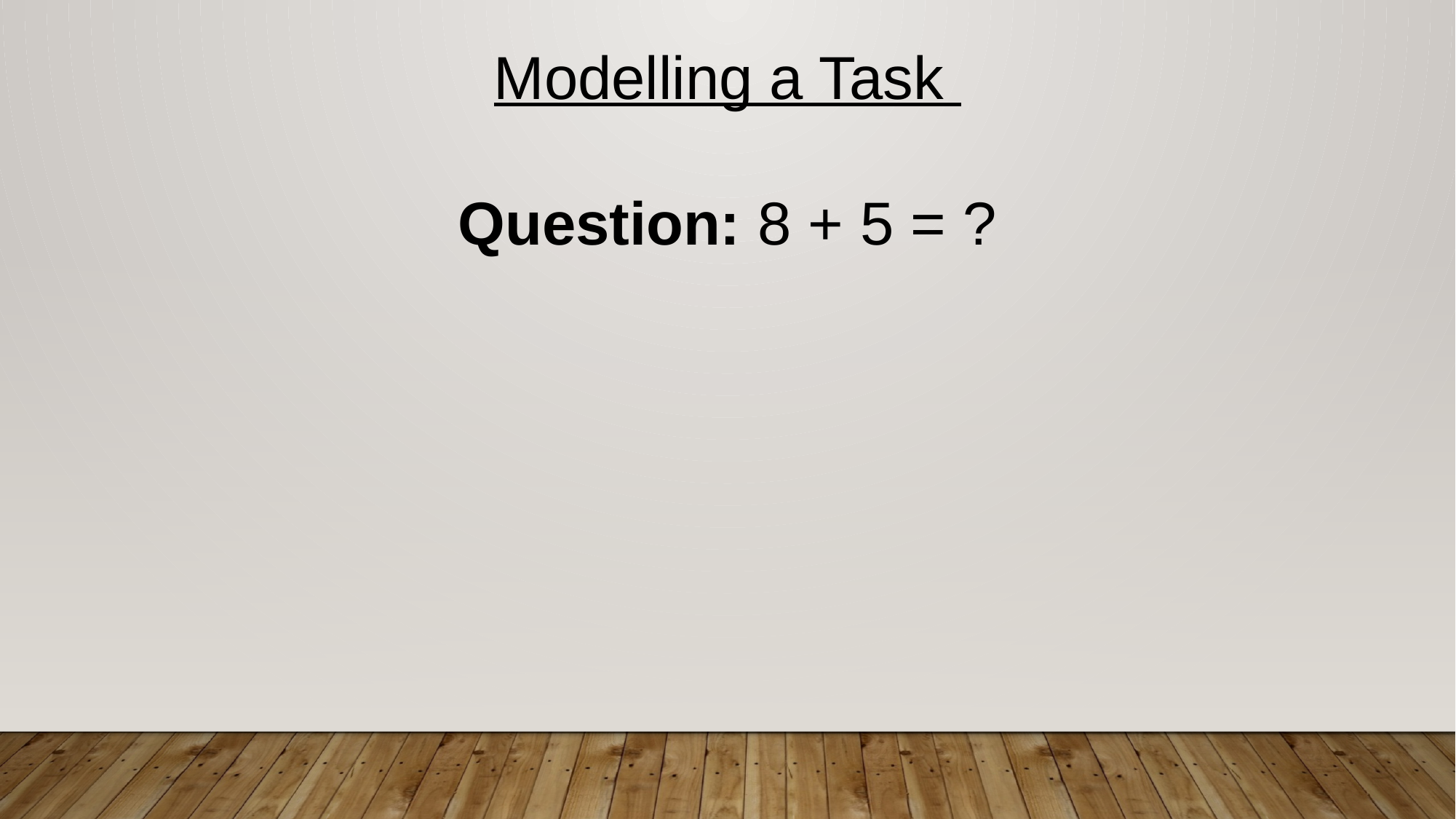

Modelling a Task

Question: 8 + 5 = ?